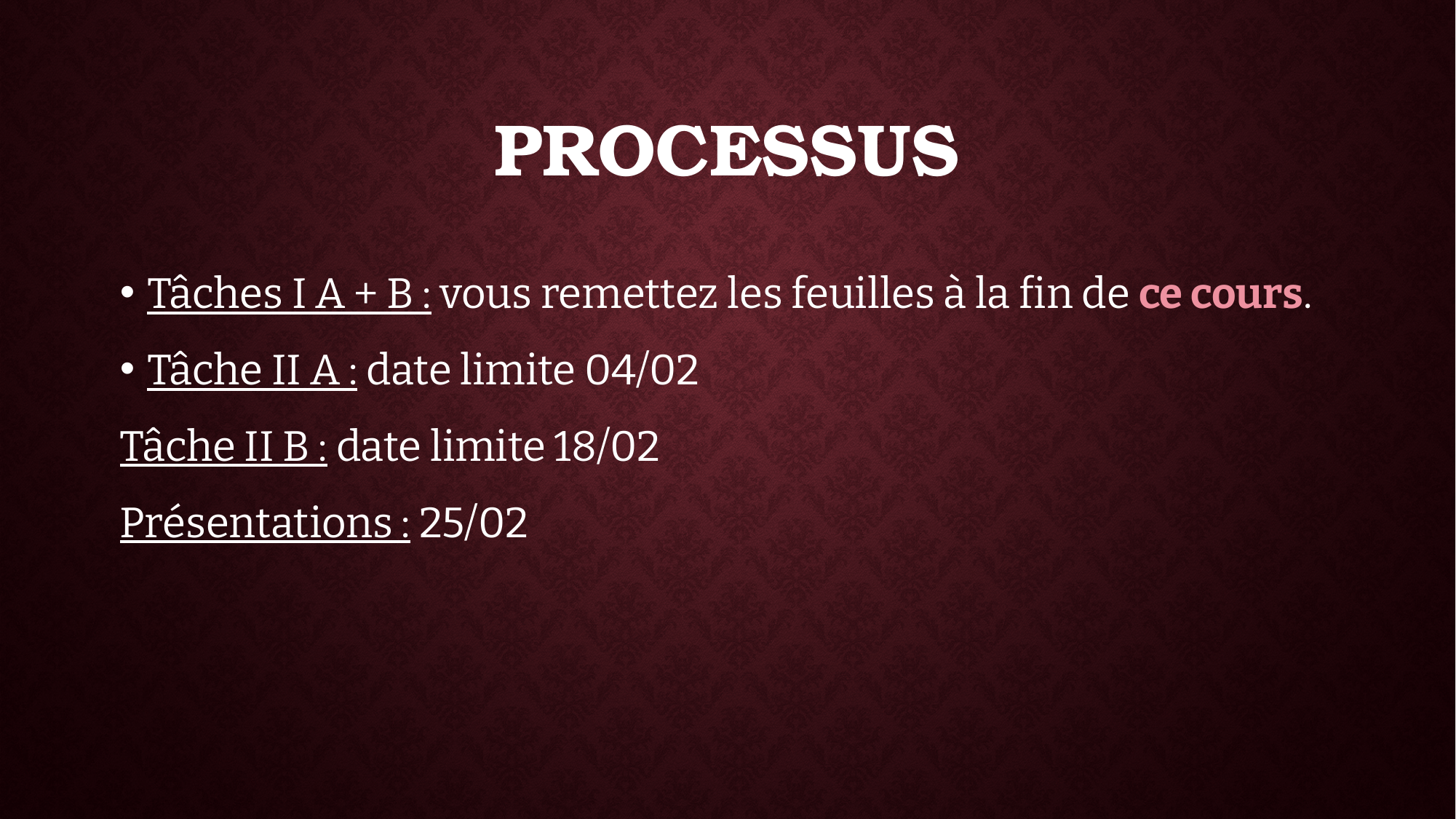

# Processus
Tâches I A + B : vous remettez les feuilles à la fin de ce cours.
Tâche II A : date limite 04/02
Tâche II B : date limite 18/02
Présentations : 25/02